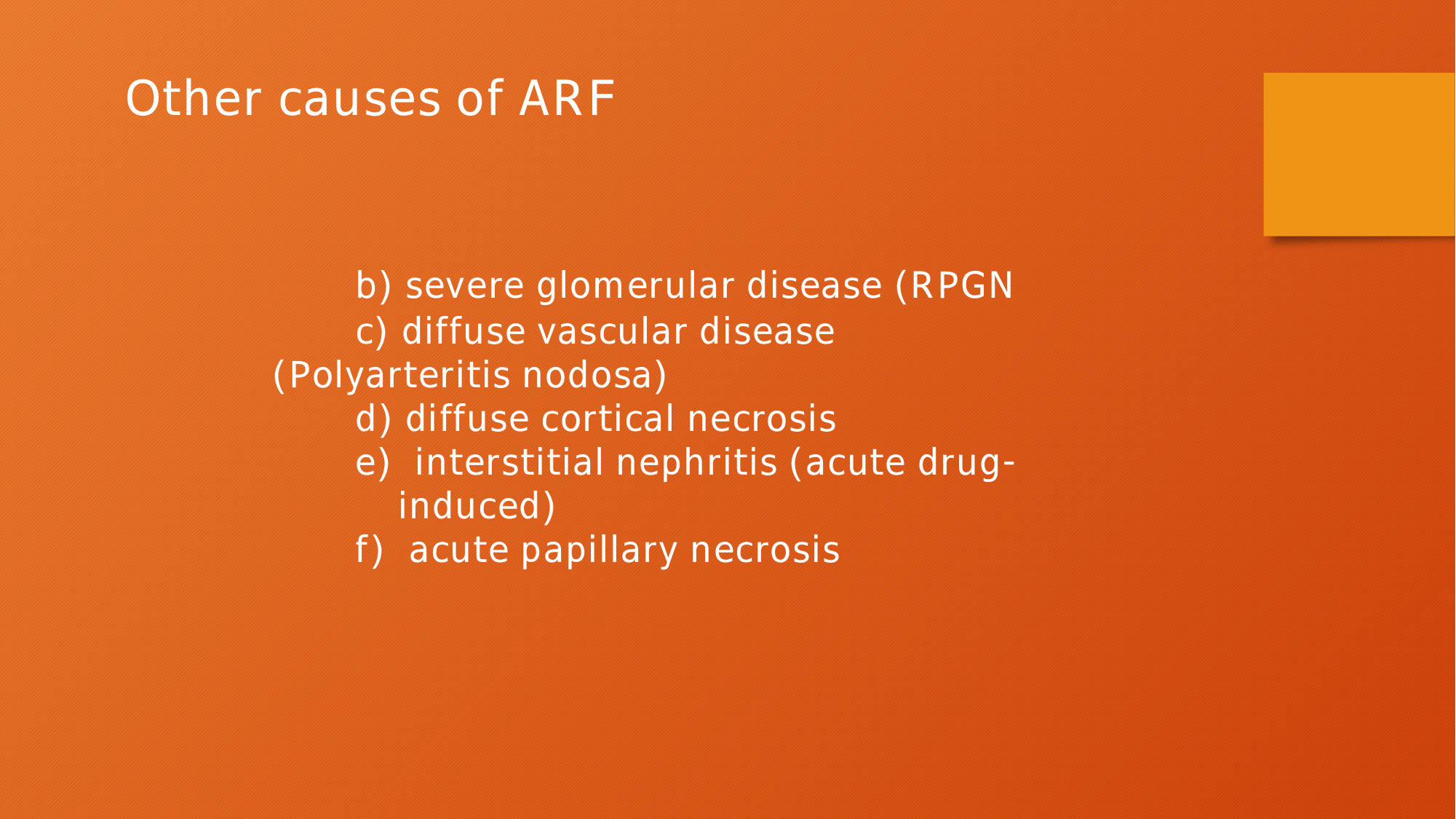

Other causes of ARF

	b) severe glomerular disease (RPGN
	c) diffuse vascular disease    	 	 	         (Polyarteritis nodosa)
	d) diffuse cortical necrosis
	e)  interstitial nephritis (acute drug-	 	 	    induced)
	f)  acute papillary necrosis